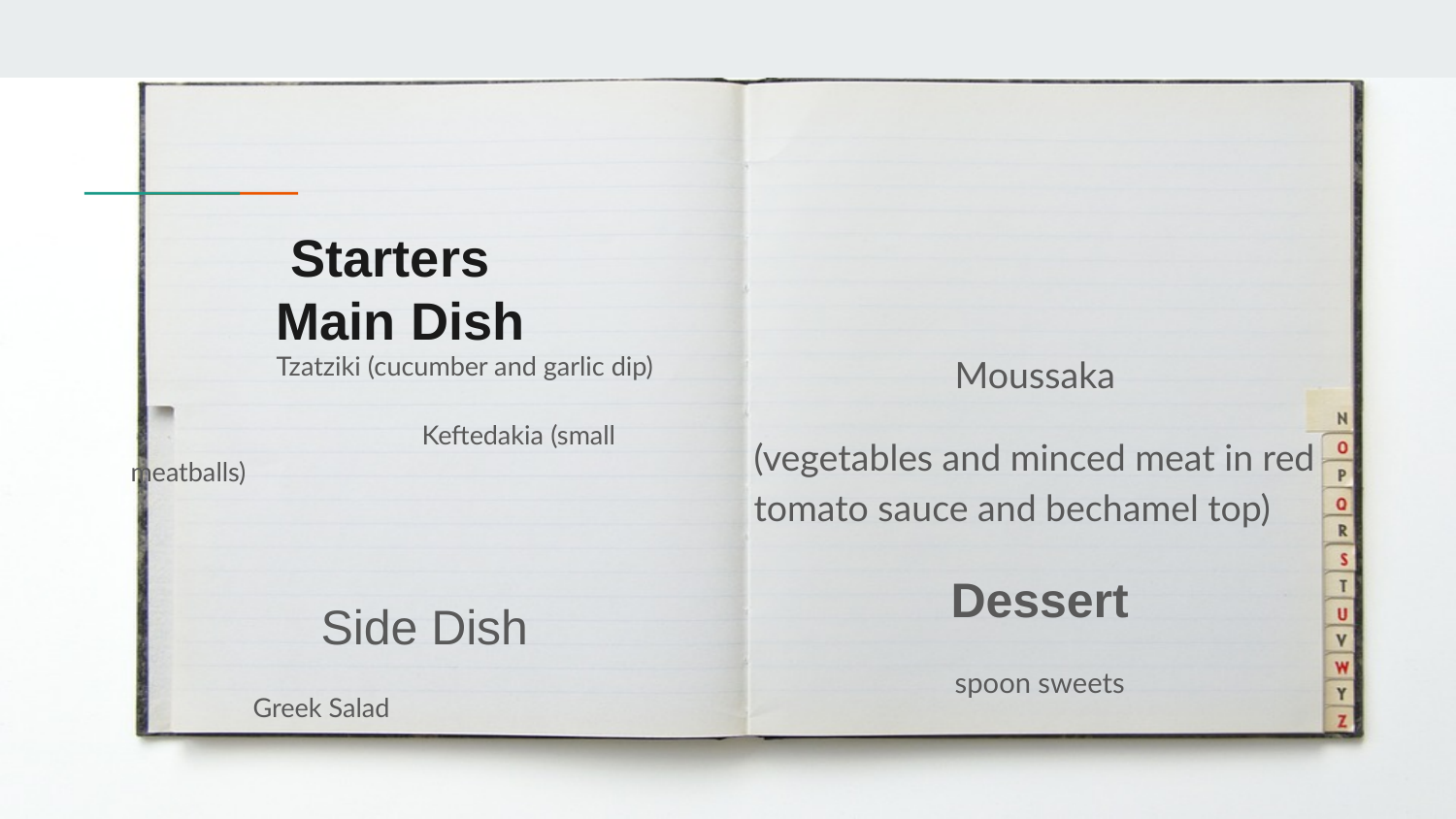

# Starters							Main Dish
       	Tzatziki (cucumber and garlic dip)
     	   	Keftedakia (small meatballs)

              Side Dish
                  Greek Salad

Moussaka
(vegetables and minced meat in red tomato sauce and bechamel top)
Dessert
spoon sweets